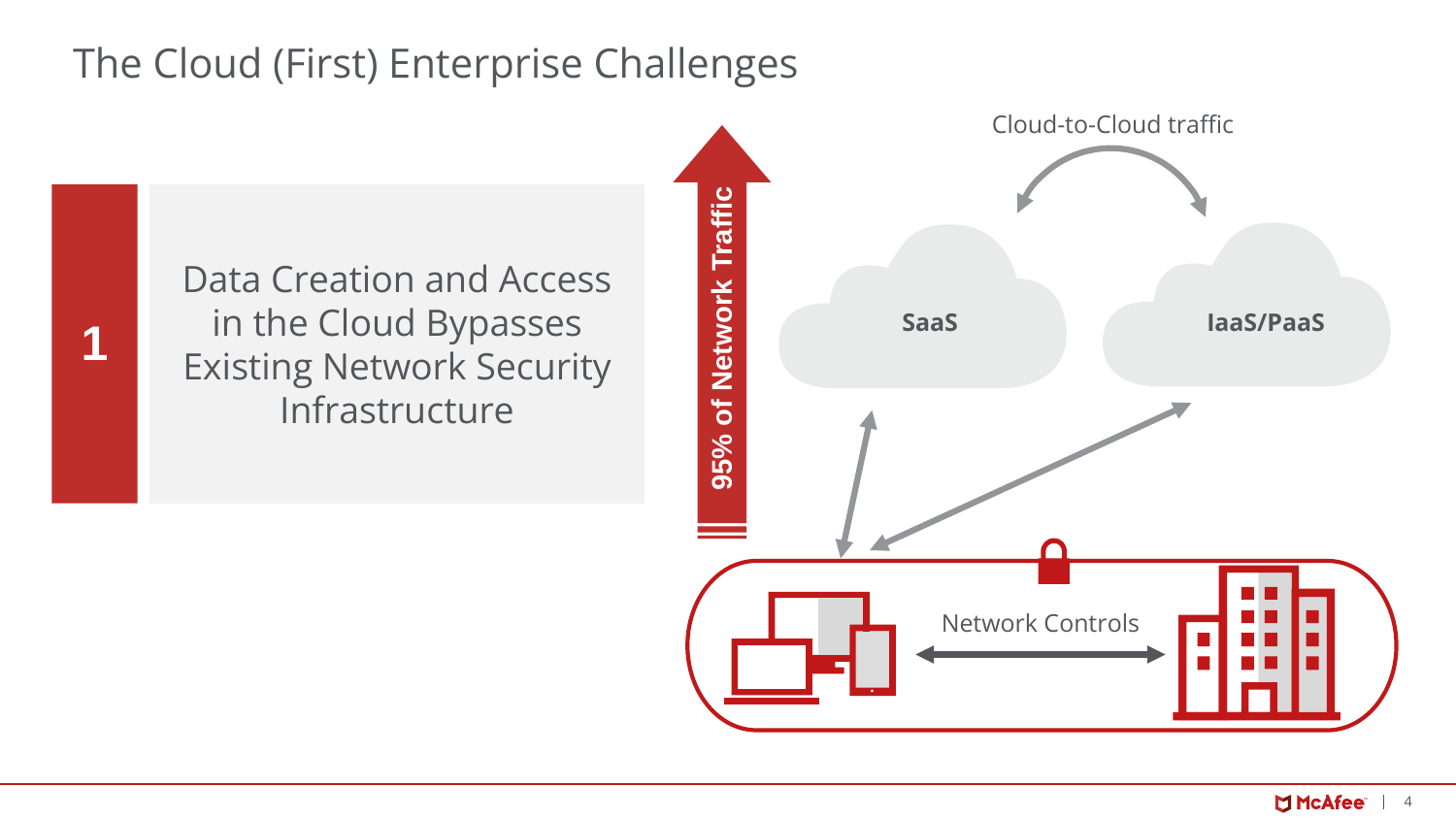

# The Cloud (First) Enterprise Challenges
Cloud-to-Cloud traffic

IaaS/PaaS

SaaS
95% of Network Traffic
Data Creation and Access in the Cloud Bypasses Existing Network Security Infrastructure
1

Network Controls